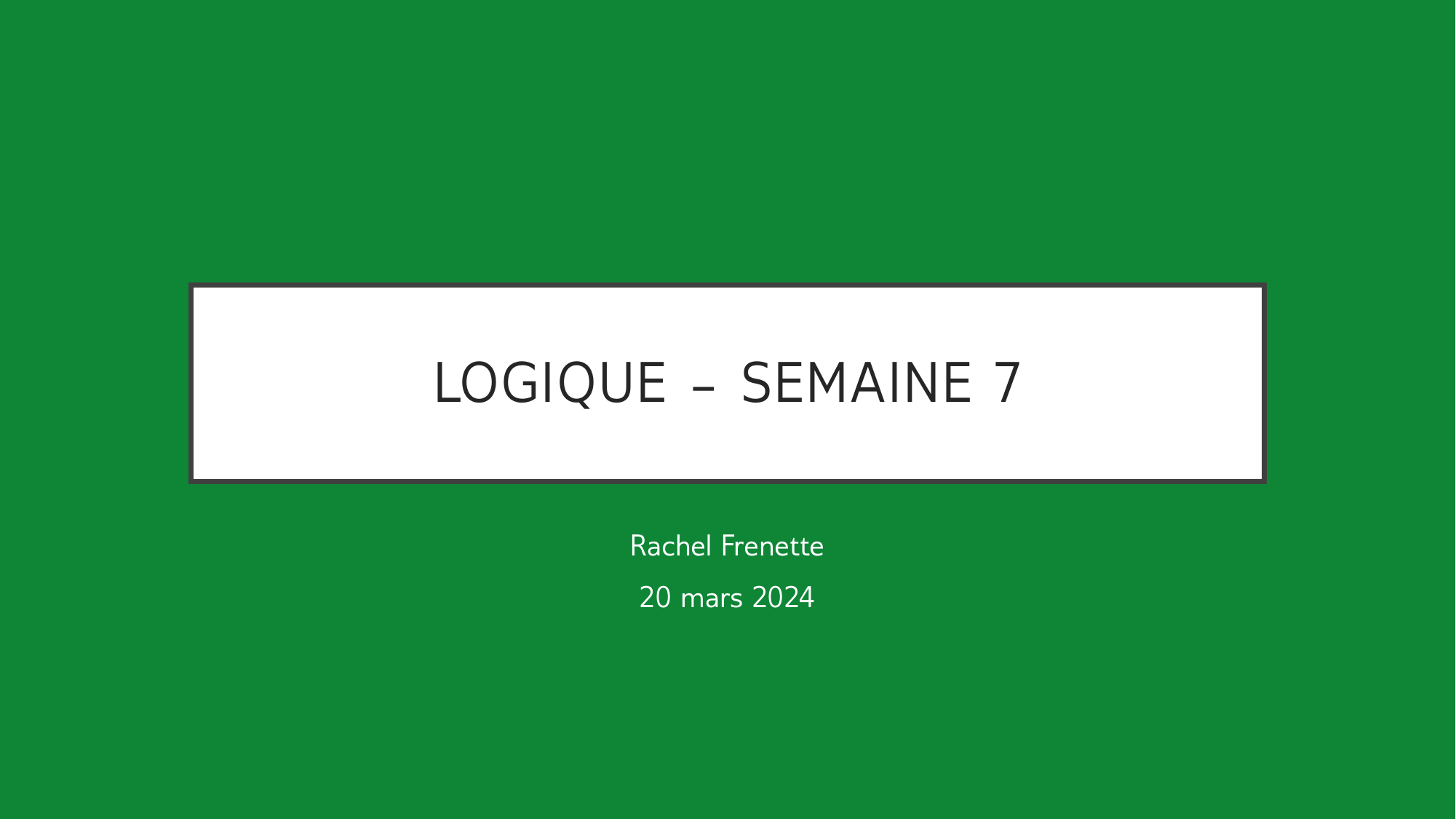

# Logique – semaine 7
Rachel Frenette
20 mars 2024